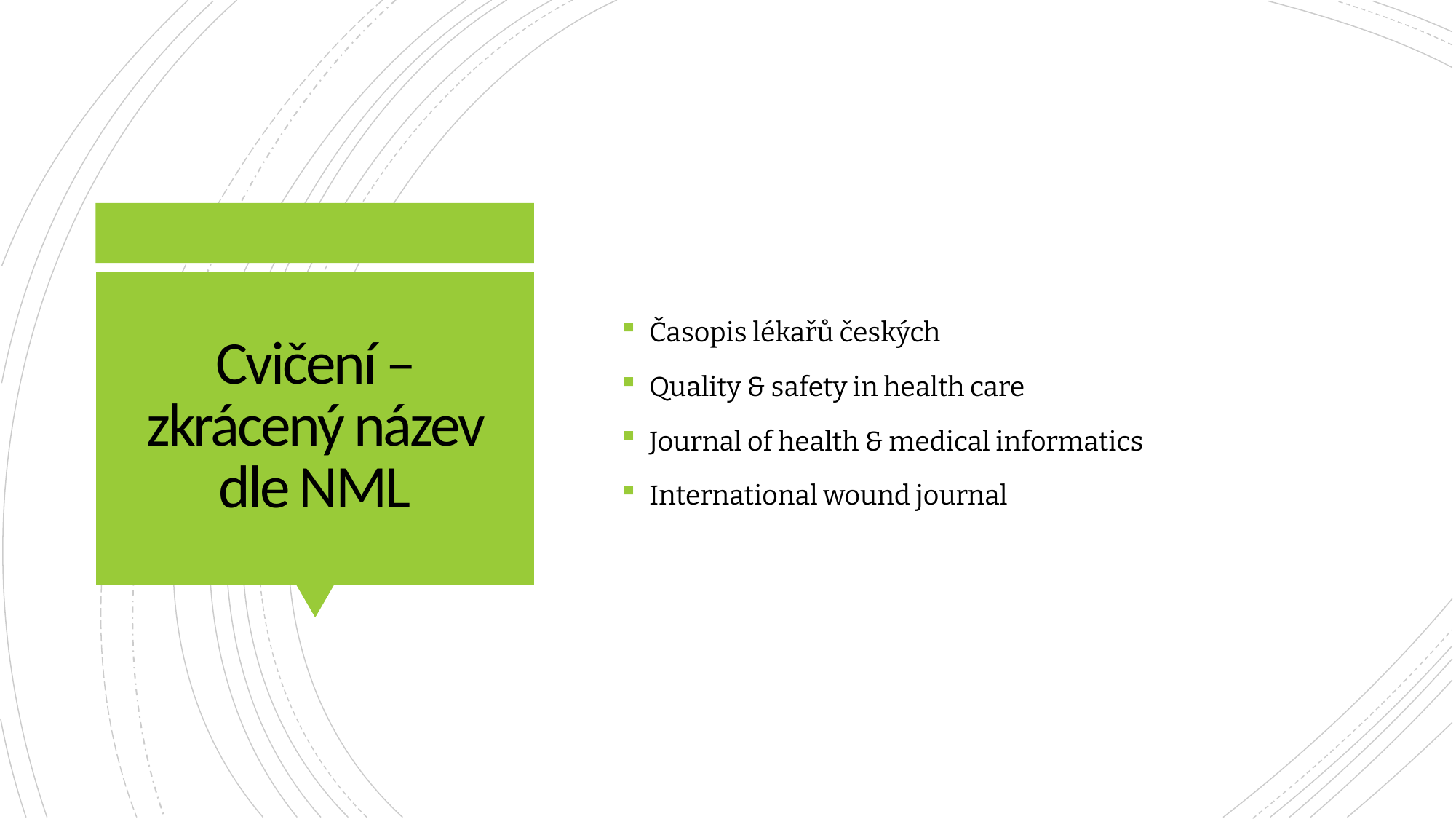

Časopis lékařů českých
Quality & safety in health care
Journal of health & medical informatics
International wound journal
# Cvičení – zkrácený název dle NML